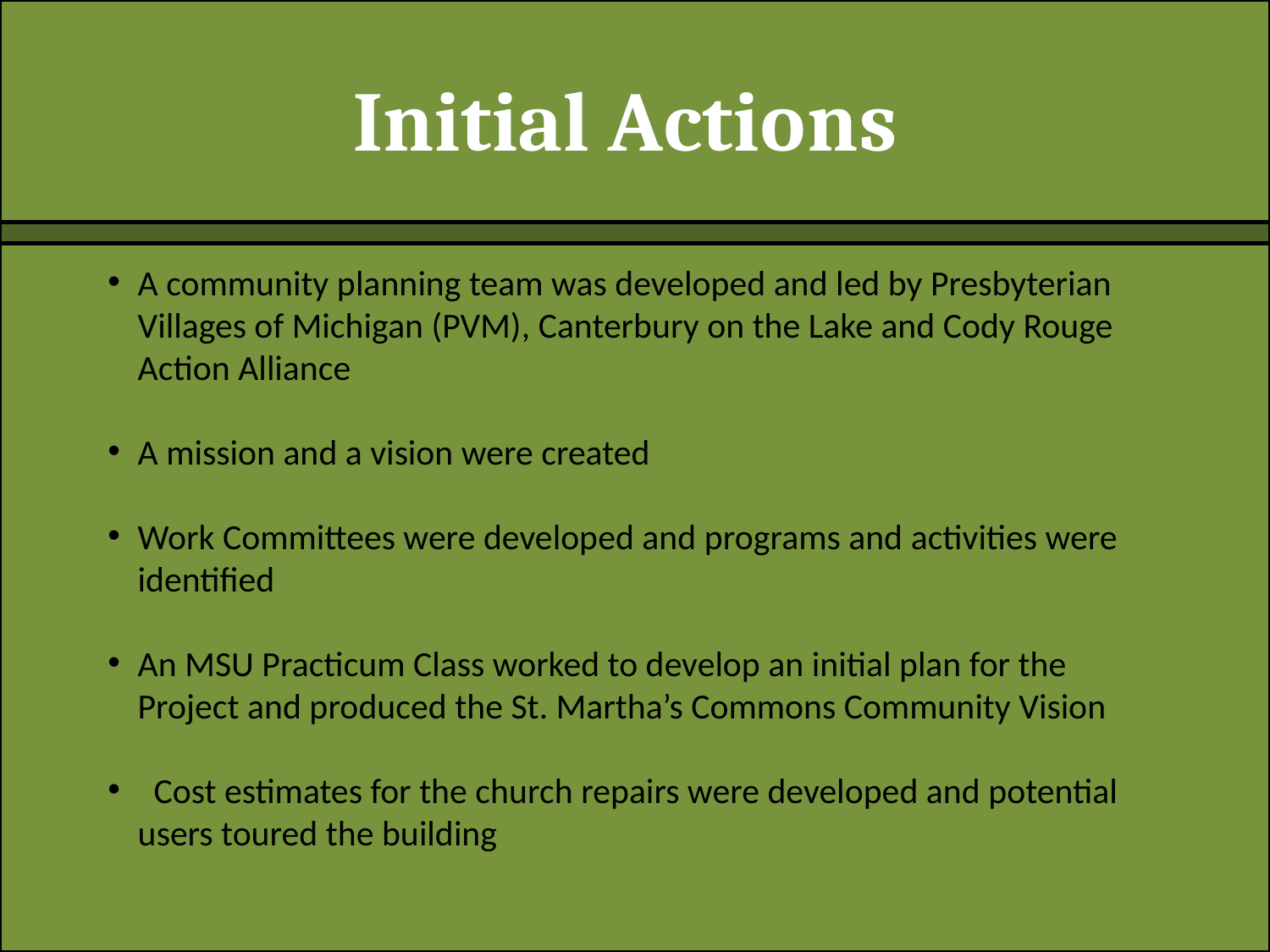

# Initial Actions

A community planning team was developed and led by Presbyterian Villages of Michigan (PVM), Canterbury on the Lake and Cody Rouge Action Alliance

A mission and a vision were created

Work Committees were developed and programs and activities were identified

An MSU Practicum Class worked to develop an initial plan for the Project and produced the St. Martha’s Commons Community Vision

  Cost estimates for the church repairs were developed and potential users toured the building